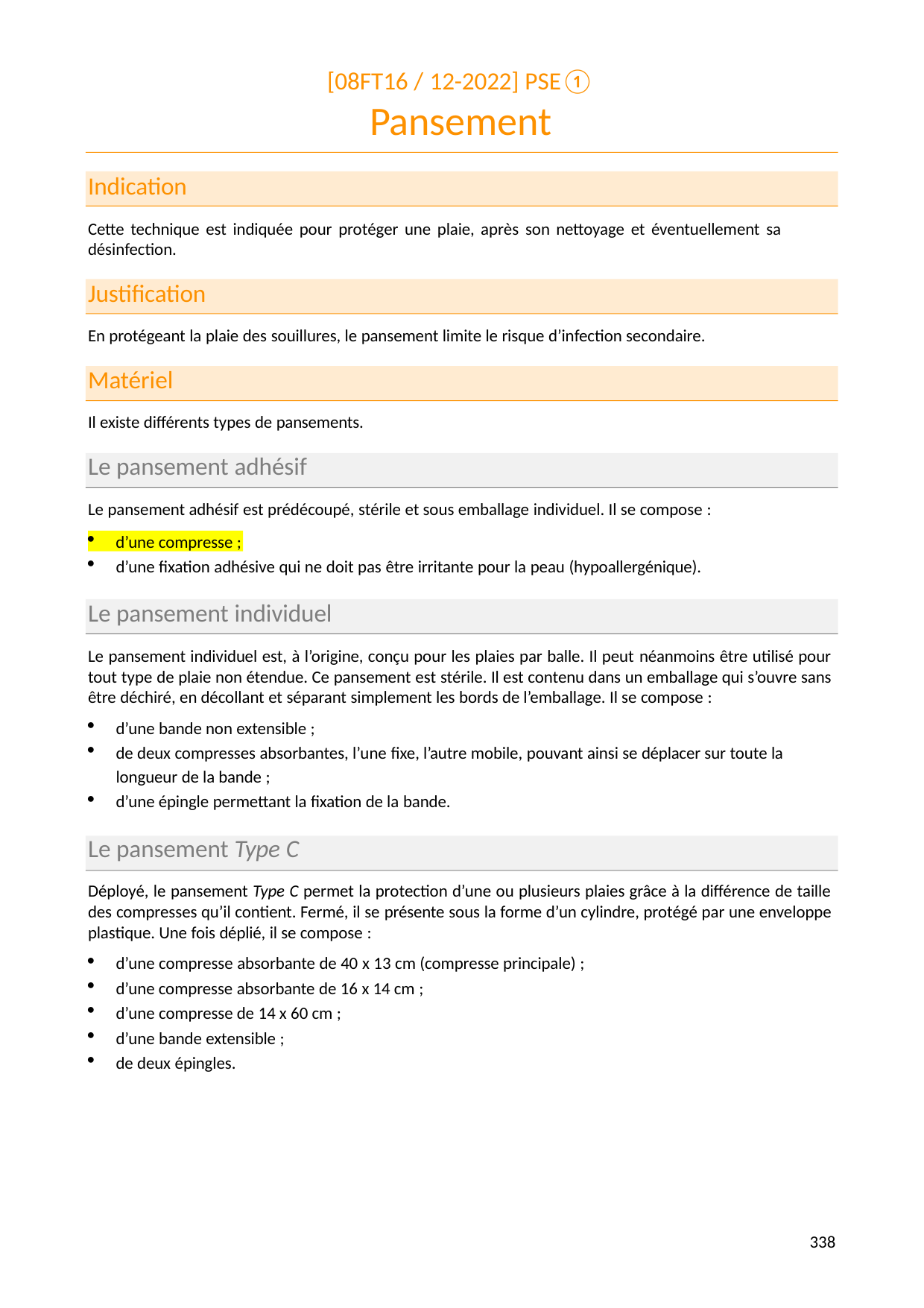

[08FT16 / 12-2022] PSE①
# Pansement

Indication
Cette technique est indiquée pour protéger une plaie, après son nettoyage et éventuellement sa  désinfection.

Justification
En protégeant la plaie des souillures, le pansement limite le risque d’infection secondaire.

Matériel
Il existe différents types de pansements.

Le pansement adhésif
Le pansement adhésif est prédécoupé, stérile et sous emballage individuel. Il se compose :

d’une compresse ;
d’une fixation adhésive qui ne doit pas être irritante pour la peau (hypoallergénique).

Le pansement individuel
Le pansement individuel est, à l’origine, conçu pour les plaies par balle. Il peut néanmoins être utilisé pour  tout type de plaie non étendue. Ce pansement est stérile. Il est contenu dans un emballage qui s’ouvre sans  être déchiré, en décollant et séparant simplement les bords de l’emballage. Il se compose :
d’une bande non extensible ;
de deux compresses absorbantes, l’une fixe, l’autre mobile, pouvant ainsi se déplacer sur toute la  longueur de la bande ;
d’une épingle permettant la fixation de la bande.

Le pansement Type C
Déployé, le pansement Type C permet la protection d’une ou plusieurs plaies grâce à la différence de taille  des compresses qu’il contient. Fermé, il se présente sous la forme d’un cylindre, protégé par une enveloppe  plastique. Une fois déplié, il se compose :
d’une compresse absorbante de 40 x 13 cm (compresse principale) ;
d’une compresse absorbante de 16 x 14 cm ;
d’une compresse de 14 x 60 cm ;
d’une bande extensible ;
de deux épingles.

338